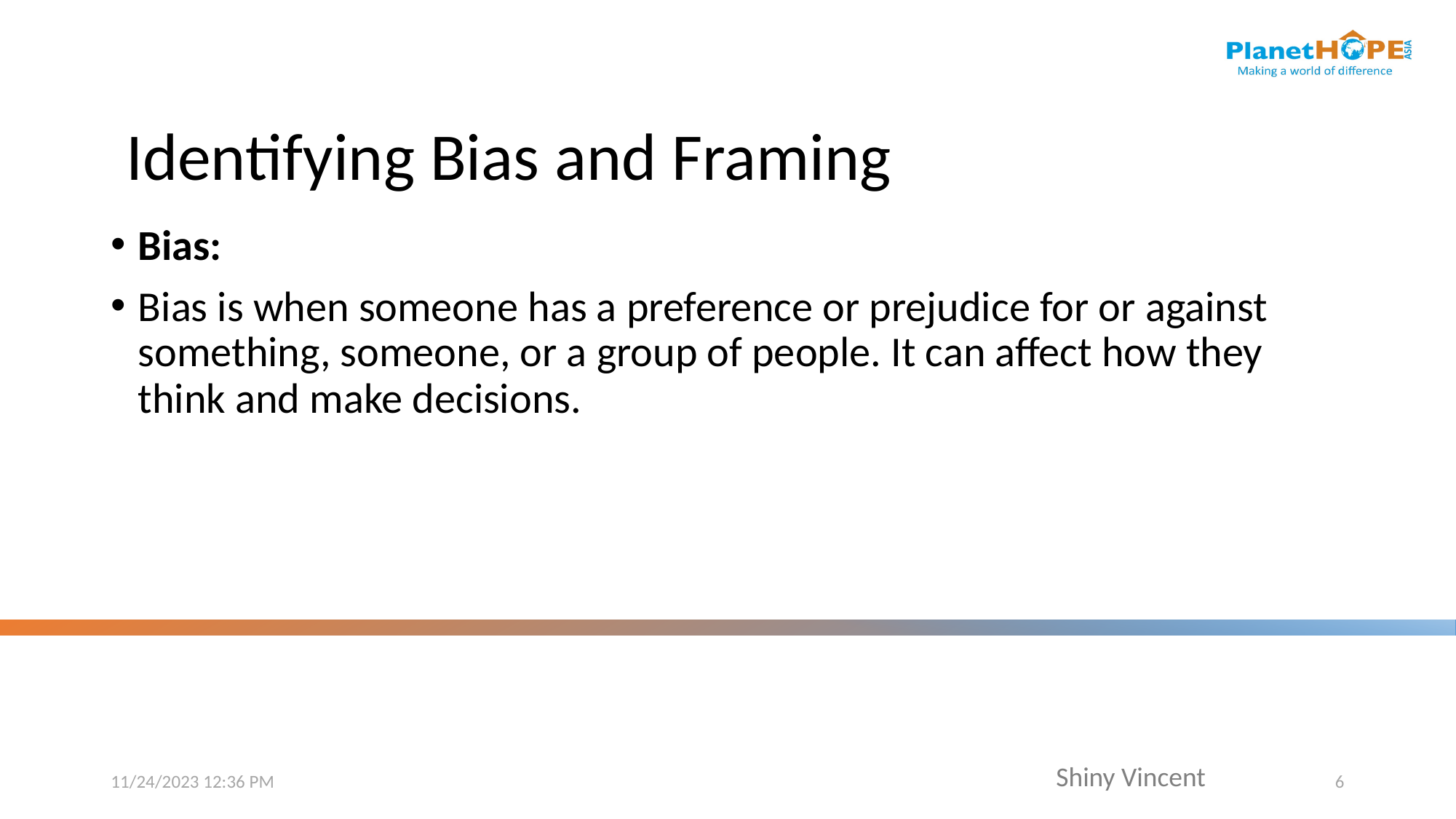

# Identifying Bias and Framing
Bias:
Bias is when someone has a preference or prejudice for or against something, someone, or a group of people. It can affect how they think and make decisions.

11/24/2023 12:36 PM
6